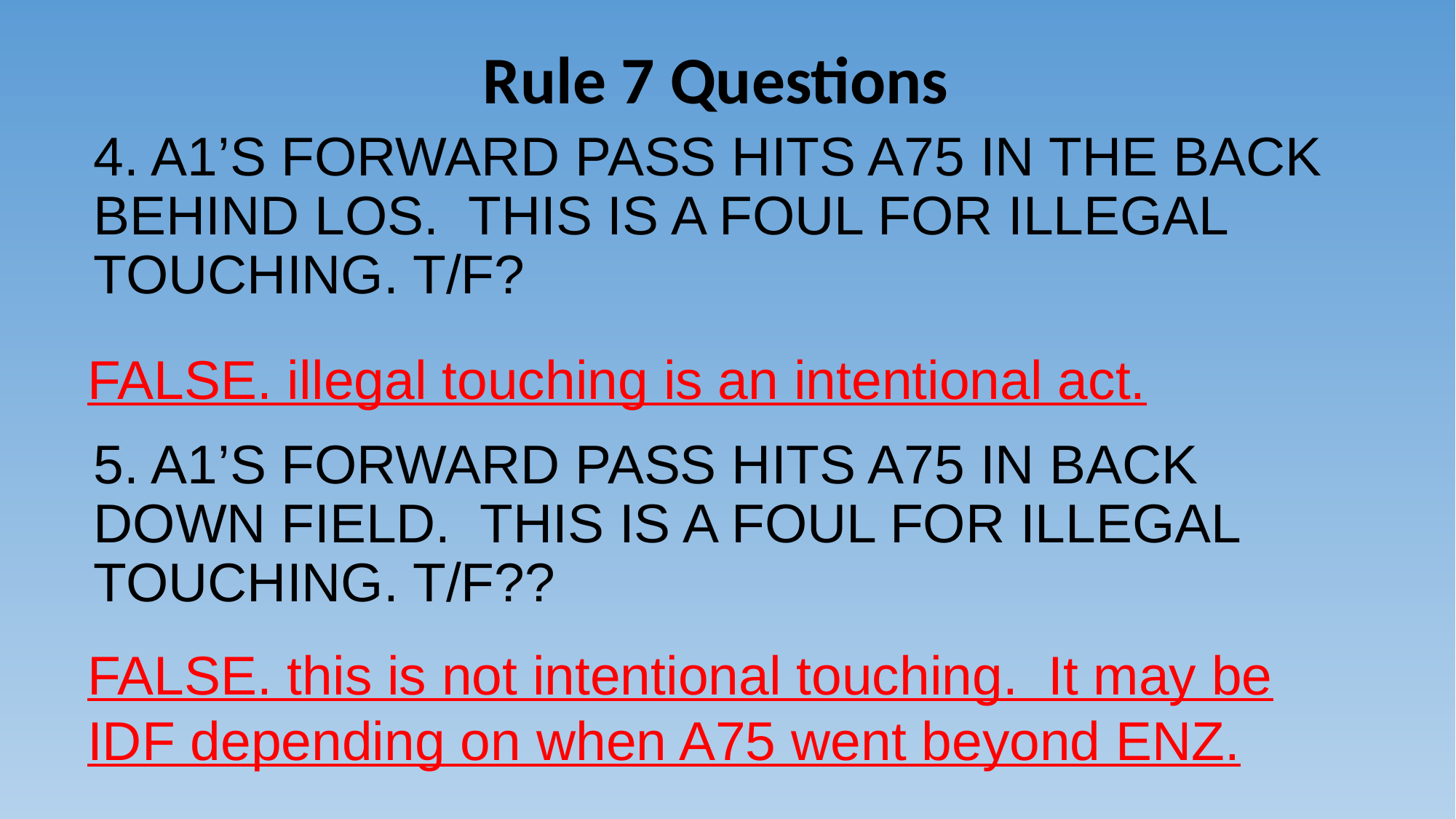

# Rule 7 Questions
4. A1’S FORWARD PASS HITS A75 IN THE BACK BEHIND LOS.  THIS IS A FOUL FOR ILLEGAL TOUCHING. T/F?
FALSE. illegal touching is an intentional act.
5. A1’S FORWARD PASS HITS A75 IN BACK DOWN FIELD.  THIS IS A FOUL FOR ILLEGAL TOUCHING. T/F??
FALSE. this is not intentional touching.  It may be IDF depending on when A75 went beyond ENZ.